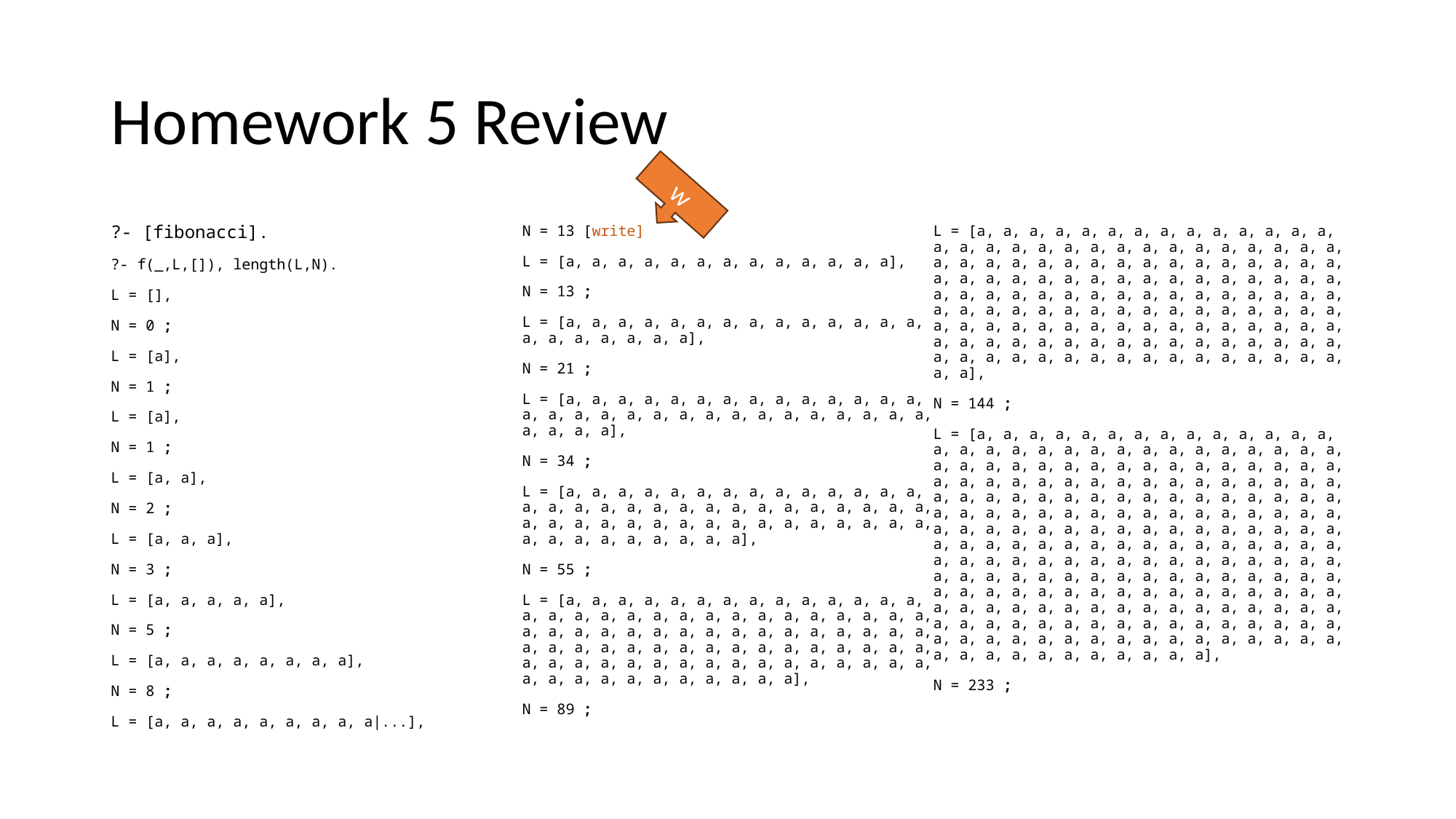

# Homework 5 Review
w
?- [fibonacci].
?- f(_,L,[]), length(L,N).
L = [],
N = 0 ;
L = [a],
N = 1 ;
L = [a],
N = 1 ;
L = [a, a],
N = 2 ;
L = [a, a, a],
N = 3 ;
L = [a, a, a, a, a],
N = 5 ;
L = [a, a, a, a, a, a, a, a],
N = 8 ;
L = [a, a, a, a, a, a, a, a, a|...],
N = 13 [write]
L = [a, a, a, a, a, a, a, a, a, a, a, a, a],
N = 13 ;
L = [a, a, a, a, a, a, a, a, a, a, a, a, a, a, a, a, a, a, a, a, a],
N = 21 ;
L = [a, a, a, a, a, a, a, a, a, a, a, a, a, a, a, a, a, a, a, a, a, a, a, a, a, a, a, a, a, a, a, a, a, a],
N = 34 ;
L = [a, a, a, a, a, a, a, a, a, a, a, a, a, a, a, a, a, a, a, a, a, a, a, a, a, a, a, a, a, a, a, a, a, a, a, a, a, a, a, a, a, a, a, a, a, a, a, a, a, a, a, a, a, a, a],
N = 55 ;
L = [a, a, a, a, a, a, a, a, a, a, a, a, a, a, a, a, a, a, a, a, a, a, a, a, a, a, a, a, a, a, a, a, a, a, a, a, a, a, a, a, a, a, a, a, a, a, a, a, a, a, a, a, a, a, a, a, a, a, a, a, a, a, a, a, a, a, a, a, a, a, a, a, a, a, a, a, a, a, a, a, a, a, a, a, a, a, a, a, a],
N = 89 ;
L = [a, a, a, a, a, a, a, a, a, a, a, a, a, a, a, a, a, a, a, a, a, a, a, a, a, a, a, a, a, a, a, a, a, a, a, a, a, a, a, a, a, a, a, a, a, a, a, a, a, a, a, a, a, a, a, a, a, a, a, a, a, a, a, a, a, a, a, a, a, a, a, a, a, a, a, a, a, a, a, a, a, a, a, a, a, a, a, a, a, a, a, a, a, a, a, a, a, a, a, a, a, a, a, a, a, a, a, a, a, a, a, a, a, a, a, a, a, a, a, a, a, a, a, a, a, a, a, a, a, a, a, a, a, a, a, a, a, a, a, a, a, a, a, a],
N = 144 ;
L = [a, a, a, a, a, a, a, a, a, a, a, a, a, a, a, a, a, a, a, a, a, a, a, a, a, a, a, a, a, a, a, a, a, a, a, a, a, a, a, a, a, a, a, a, a, a, a, a, a, a, a, a, a, a, a, a, a, a, a, a, a, a, a, a, a, a, a, a, a, a, a, a, a, a, a, a, a, a, a, a, a, a, a, a, a, a, a, a, a, a, a, a, a, a, a, a, a, a, a, a, a, a, a, a, a, a, a, a, a, a, a, a, a, a, a, a, a, a, a, a, a, a, a, a, a, a, a, a, a, a, a, a, a, a, a, a, a, a, a, a, a, a, a, a, a, a, a, a, a, a, a, a, a, a, a, a, a, a, a, a, a, a, a, a, a, a, a, a, a, a, a, a, a, a, a, a, a, a, a, a, a, a, a, a, a, a, a, a, a, a, a, a, a, a, a, a, a, a, a, a, a, a, a, a, a, a, a, a, a, a, a, a, a, a, a, a, a, a, a, a, a, a, a, a, a, a, a, a, a, a, a, a, a],
N = 233 ;